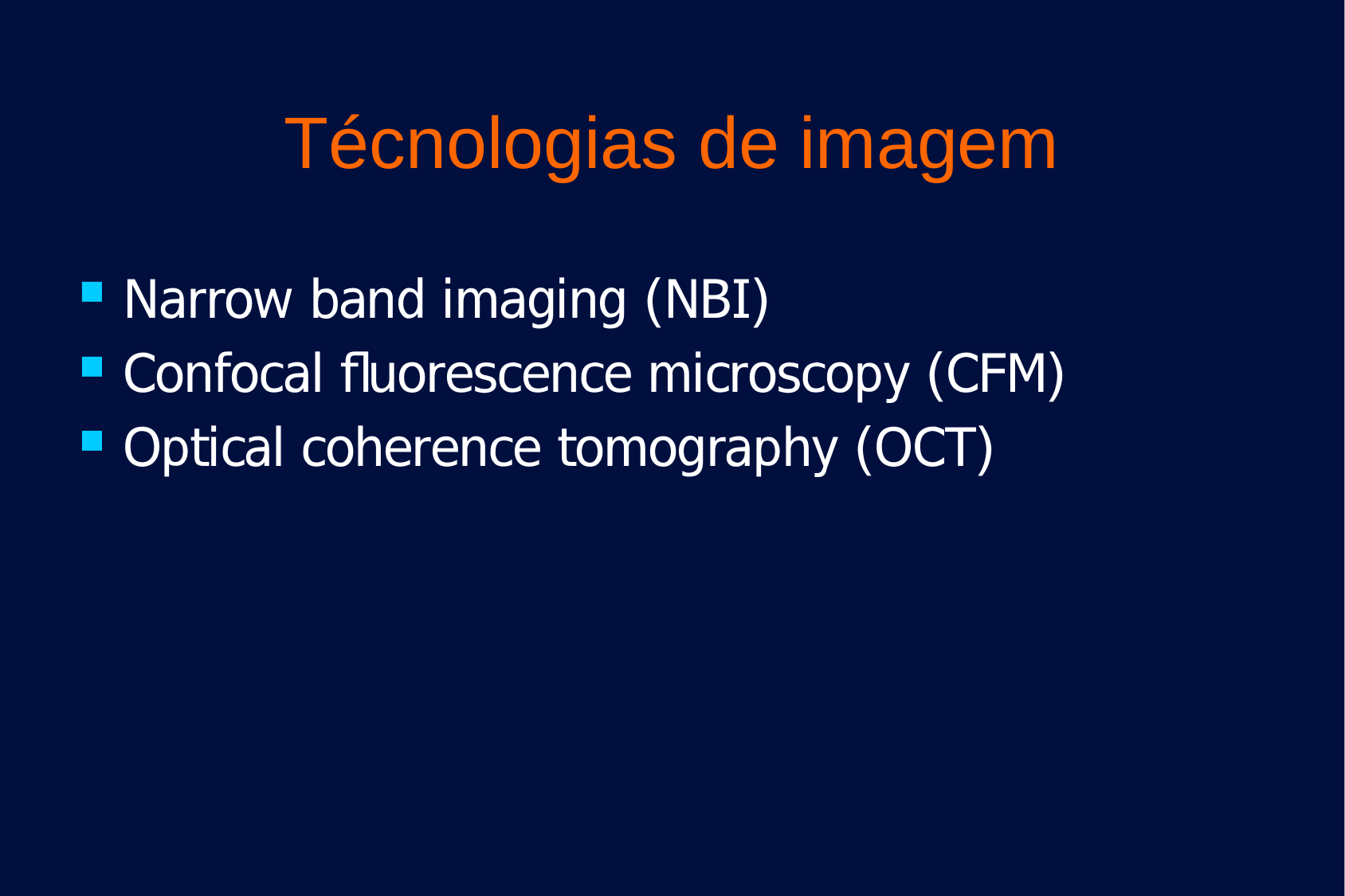

# Técnologias de imagem
Narrow band imaging (NBI)
Confocal fluorescence microscopy (CFM)
Optical coherence tomography (OCT)